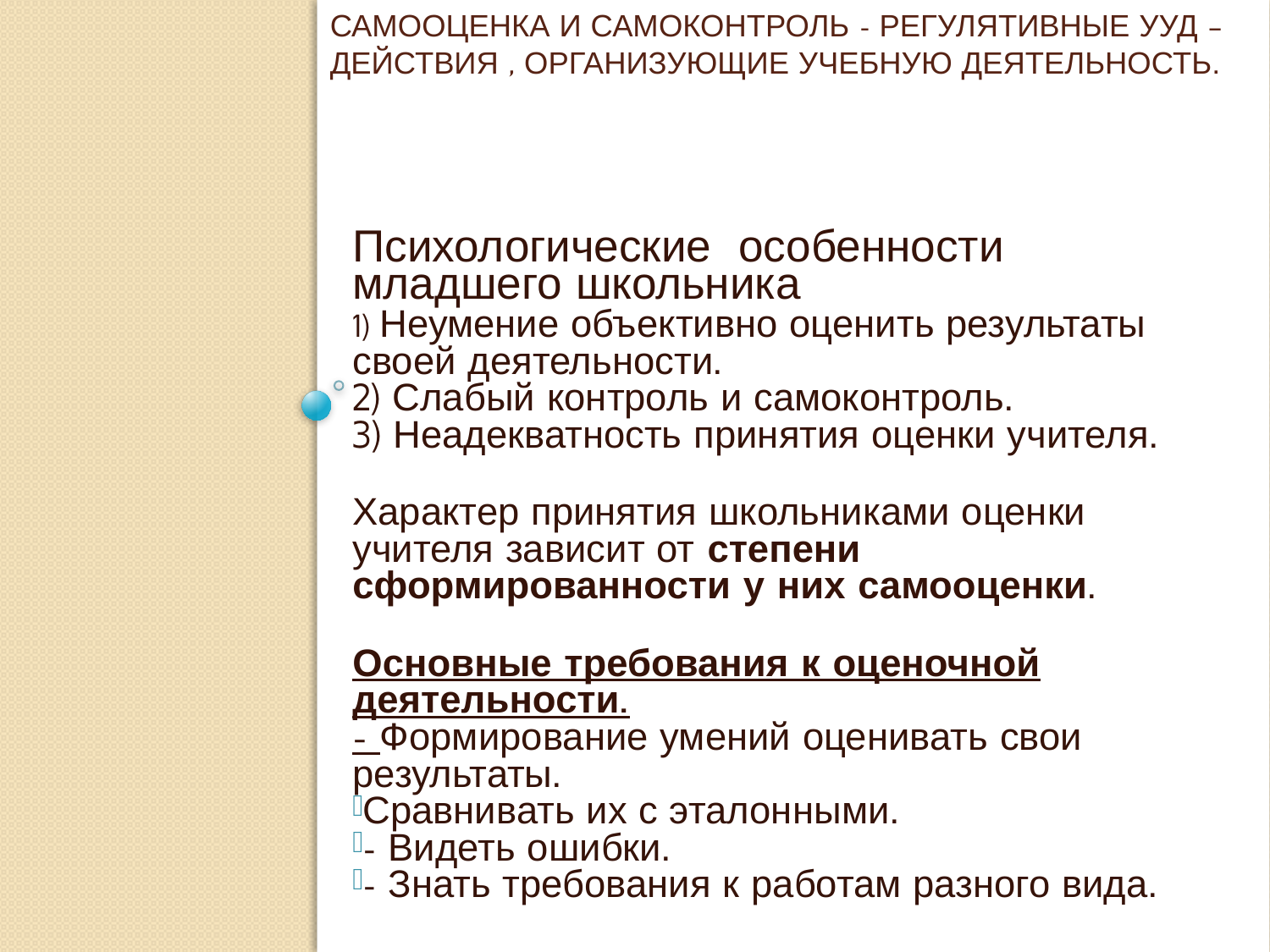

# Самооценка и самоконтроль - Регулятивные УУД – действия , организующие учебную деятельность.
Психологические  особенности  младшего школьника
1) Неумение объективно оценить результаты своей деятельности.
2) Слабый контроль и самоконтроль.
3) Неадекватность принятия оценки учителя.

Характер принятия школьниками оценки учителя зависит от степени сформированности у них самооценки.

Основные требования к оценочной деятельности.
- Формирование умений оценивать свои результаты.
Сравнивать их с эталонными.
- Видеть ошибки.
- Знать требования к работам разного вида.